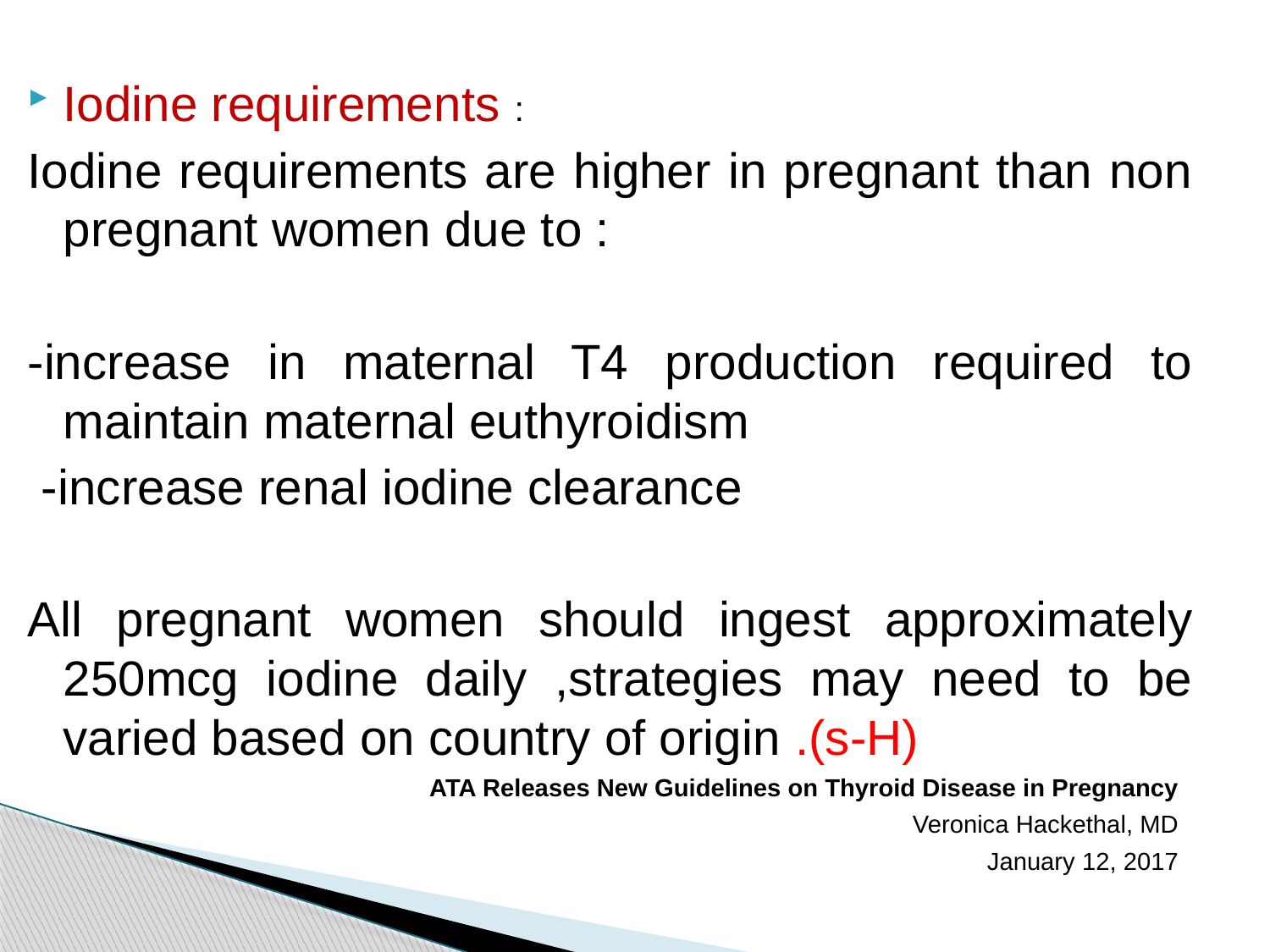

Iodine requirements :
Iodine requirements are higher in pregnant than non pregnant women due to :

-increase in maternal T4 production required to maintain maternal euthyroidism
 -increase renal iodine clearance

All pregnant women should ingest approximately 250mcg iodine daily ,strategies may need to be varied based on country of origin .(s-H)
ATA Releases New Guidelines on Thyroid Disease in Pregnancy
Veronica Hackethal, MD
January 12, 2017